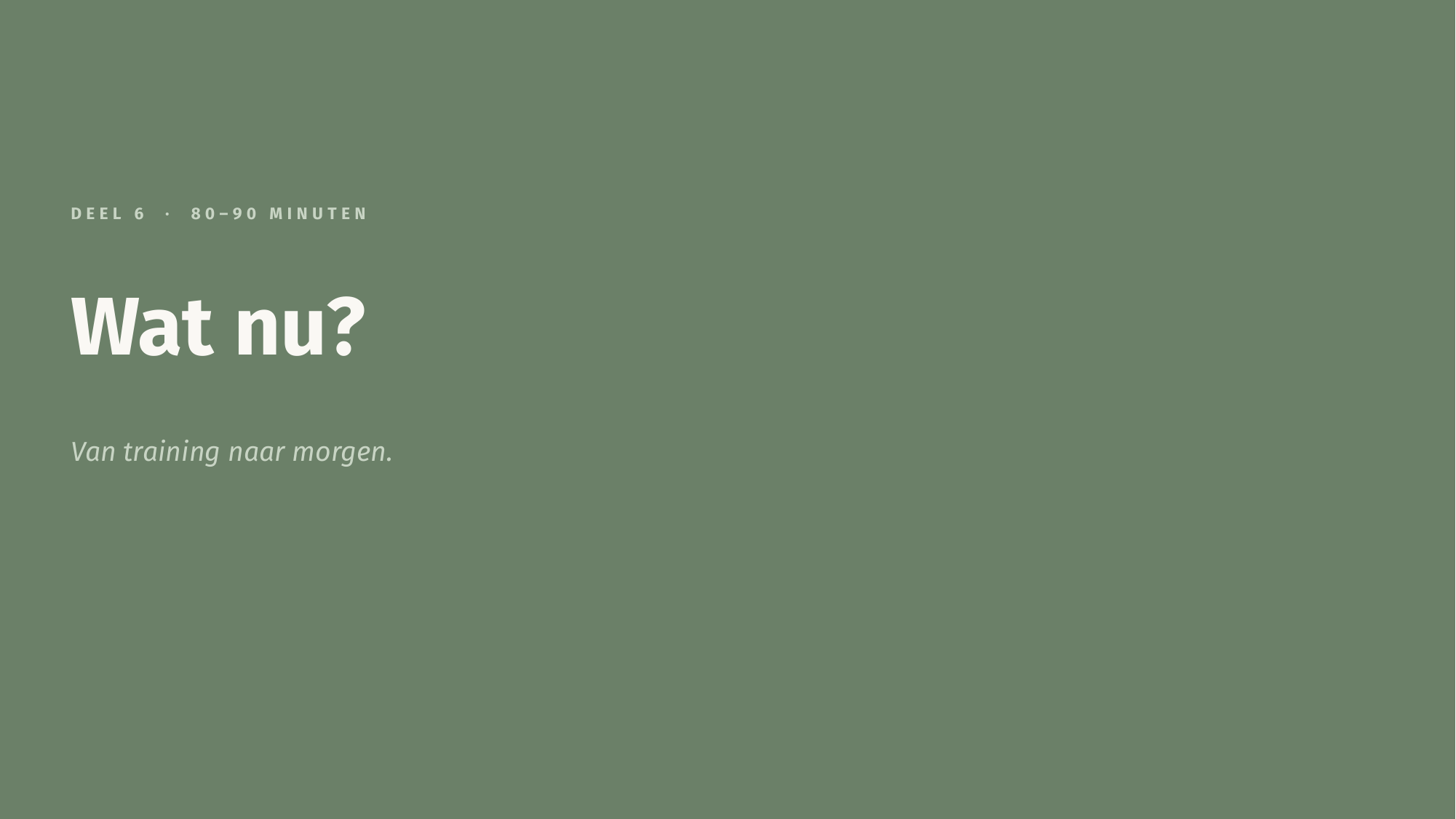

DEEL 6  ·  80–90 MINUTEN
Wat nu?
Van training naar morgen.